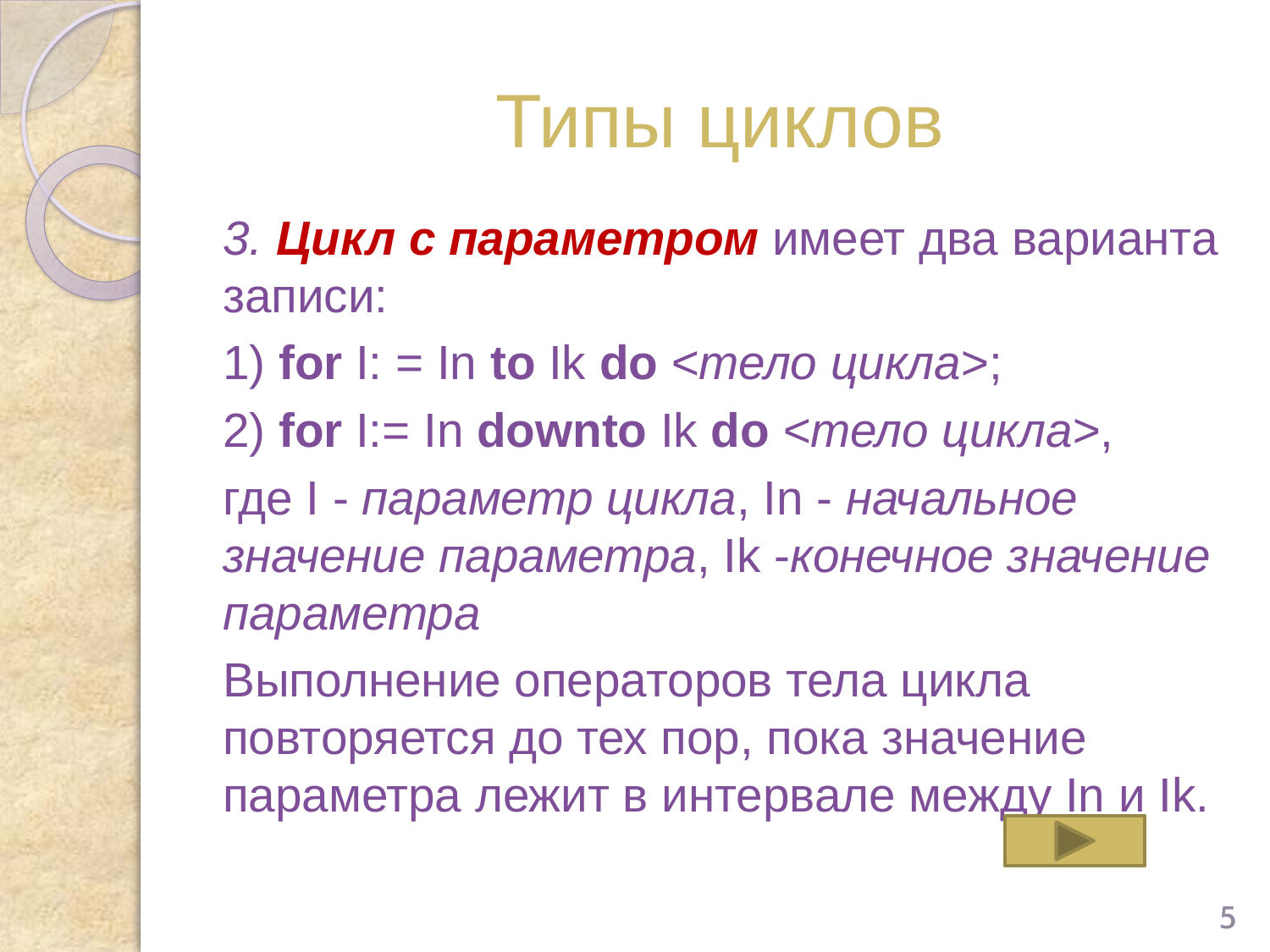

# Типы циклов
3. Цикл с параметром имеет два варианта записи:
1) for I: = In to Ik do <тело цикла>;
2) for I:= In downto Ik do <тело цикла>,
где I - параметр цикла, In - начальное значение параметра, Ik -конечное значение параметра
Выполнение операторов тела цикла повторяется до тех пор, пока значение параметра лежит в интервале между In и Ik.

5